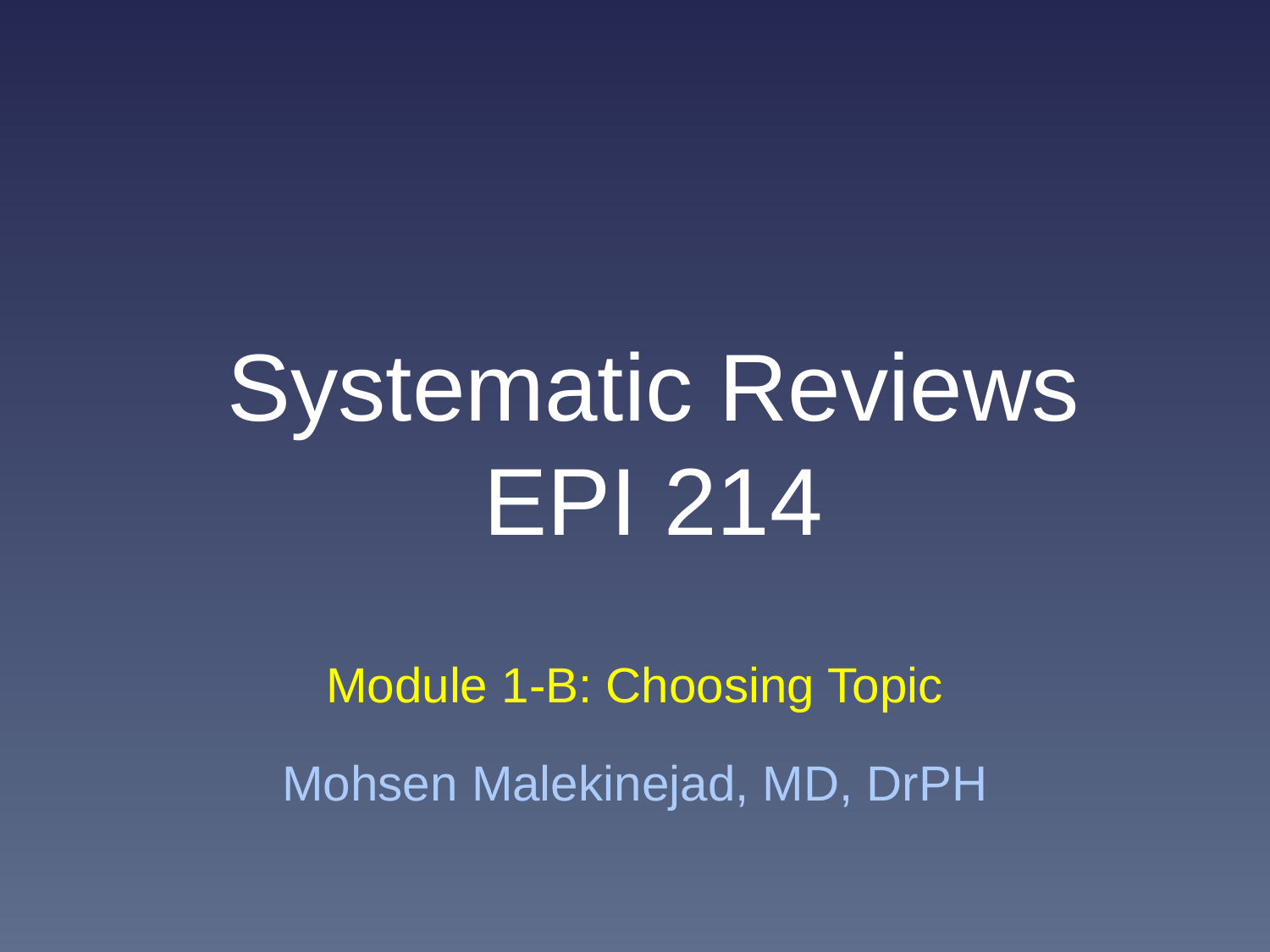

# Systematic Reviews EPI 214
Module 1-B: Choosing Topic
Mohsen Malekinejad, MD, DrPH